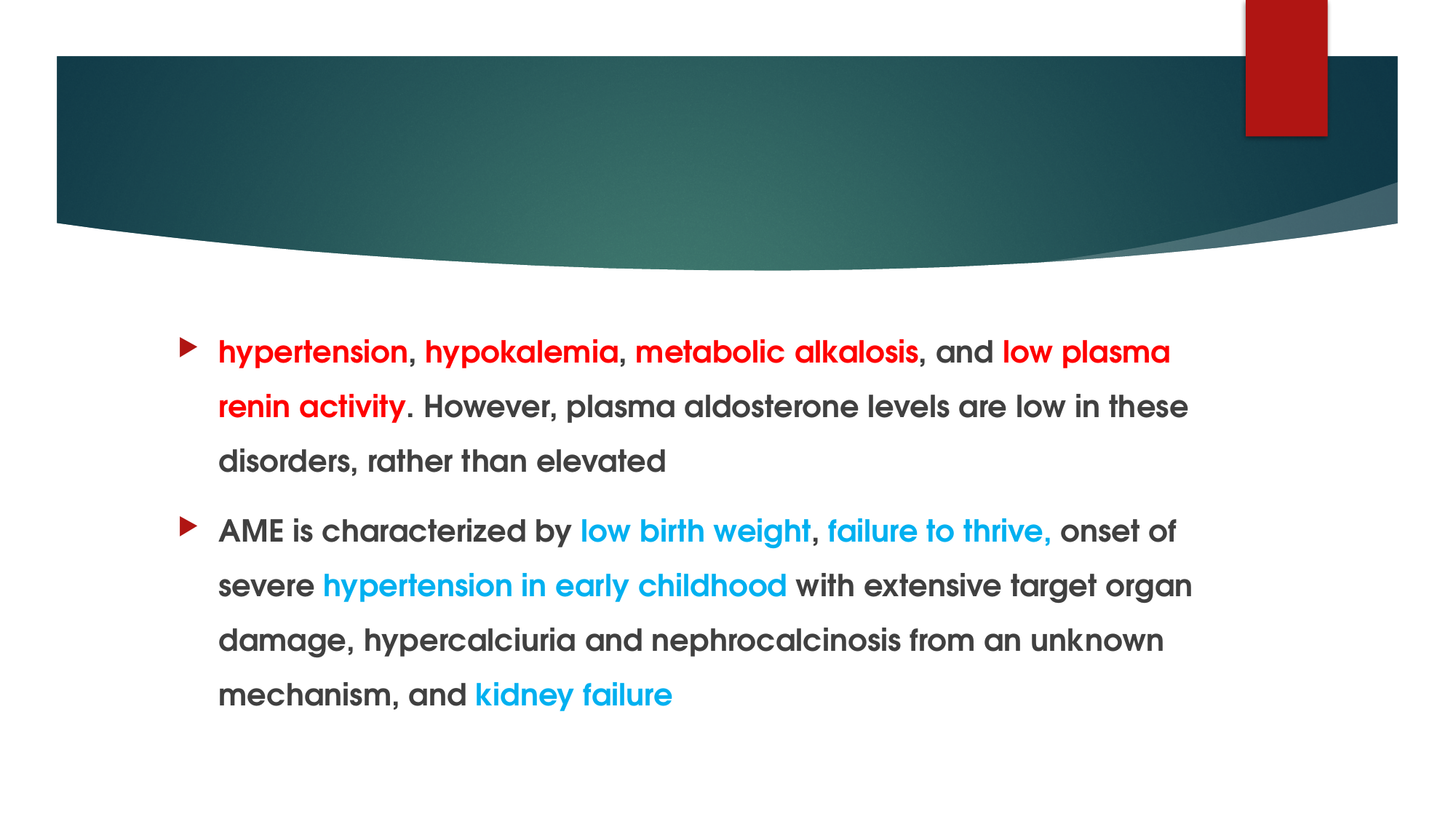

#
hypertension, hypokalemia, metabolic alkalosis, and low plasma renin activity. However, plasma aldosterone levels are low in these disorders, rather than elevated
AME is characterized by low birth weight, failure to thrive, onset of severe hypertension in early childhood with extensive target organ damage, hypercalciuria and nephrocalcinosis from an unknown mechanism, and kidney failure